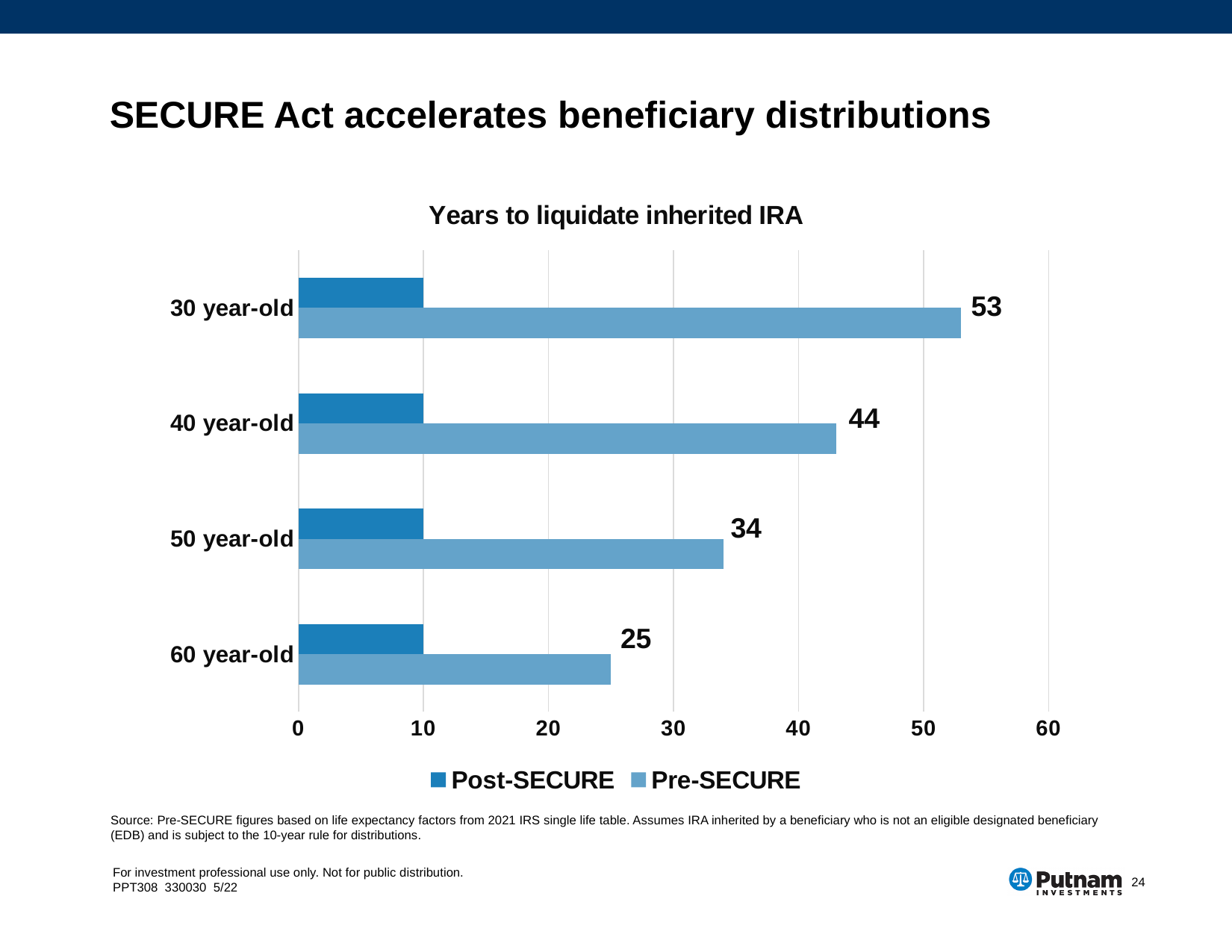

# SECURE Act accelerates beneficiary distributions

### Chart: Years to liquidate inherited IRA

| Category | Pre-SECURE | Post-SECURE |
|---|---|---|
| 60 year-old | 25.0 | 10.0 |
| 50 year-old | 34.0 | 10.0 |
| 40 year-old | 43.0 | 10.0 |
| 30 year-old | 53.0 | 10.0 |
53
44
34
25
Source: Pre-SECURE figures based on life expectancy factors from 2021 IRS single life table. Assumes IRA inherited by a beneficiary who is not an eligible designated beneficiary (EDB) and is subject to the 10-year rule for distributions.